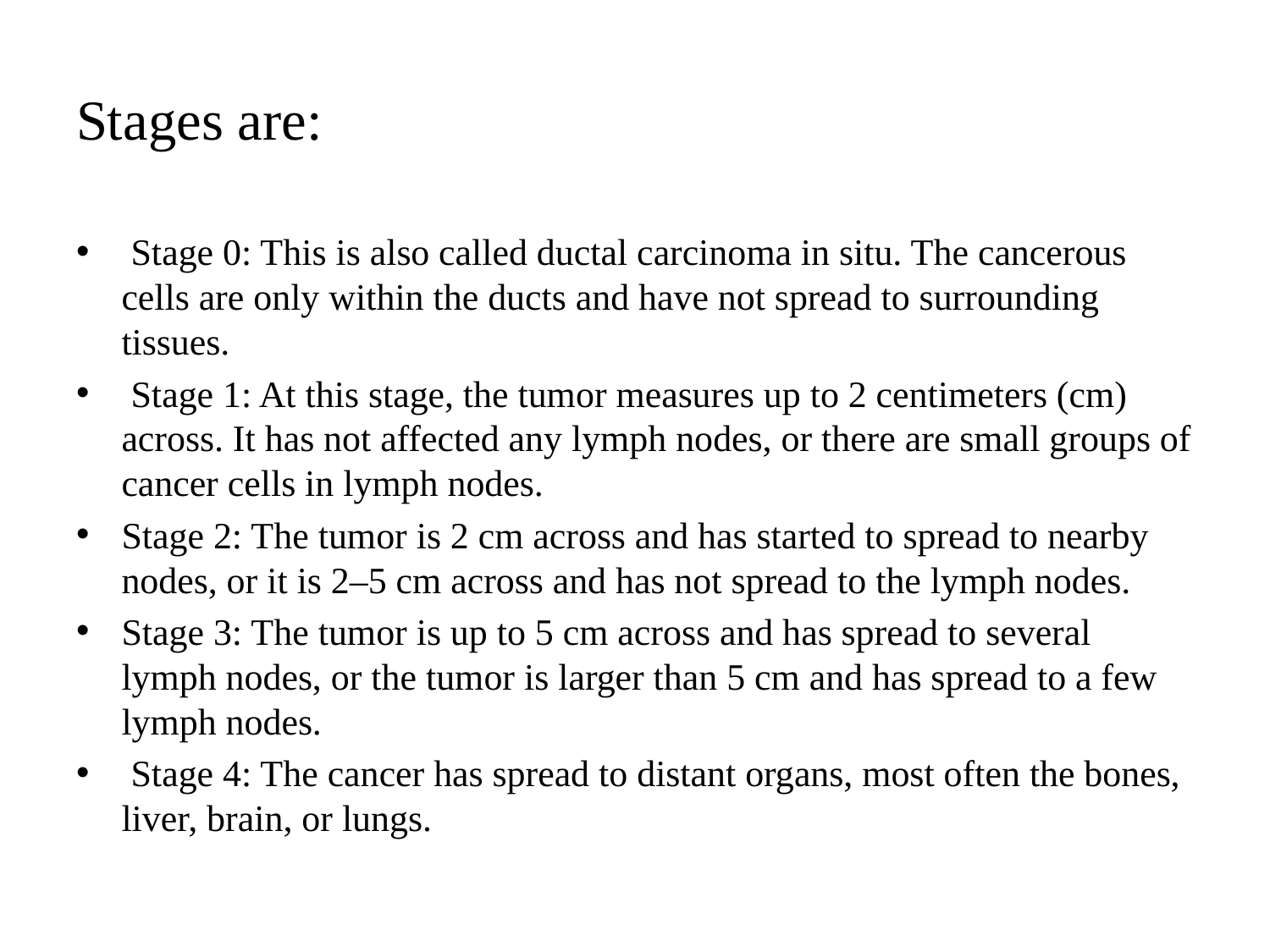

# Stages are:
 Stage 0: This is also called ductal carcinoma in situ. The cancerous cells are only within the ducts and have not spread to surrounding tissues.
 Stage 1: At this stage, the tumor measures up to 2 centimeters (cm) across. It has not affected any lymph nodes, or there are small groups of cancer cells in lymph nodes.
Stage 2: The tumor is 2 cm across and has started to spread to nearby nodes, or it is 2–5 cm across and has not spread to the lymph nodes.
Stage 3: The tumor is up to 5 cm across and has spread to several lymph nodes, or the tumor is larger than 5 cm and has spread to a few lymph nodes.
 Stage 4: The cancer has spread to distant organs, most often the bones, liver, brain, or lungs.